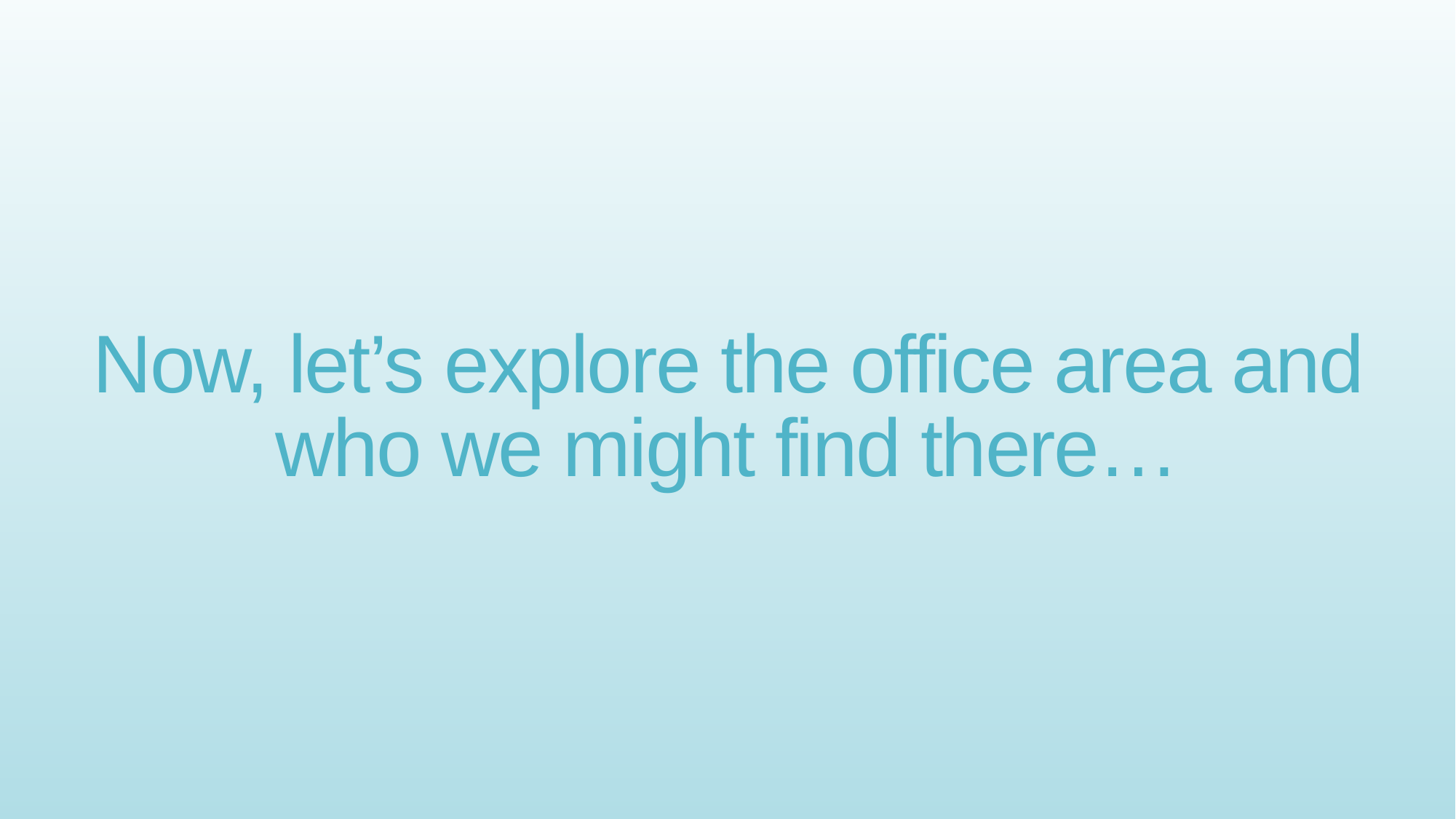

# Now, let’s explore the office area and who we might find there…